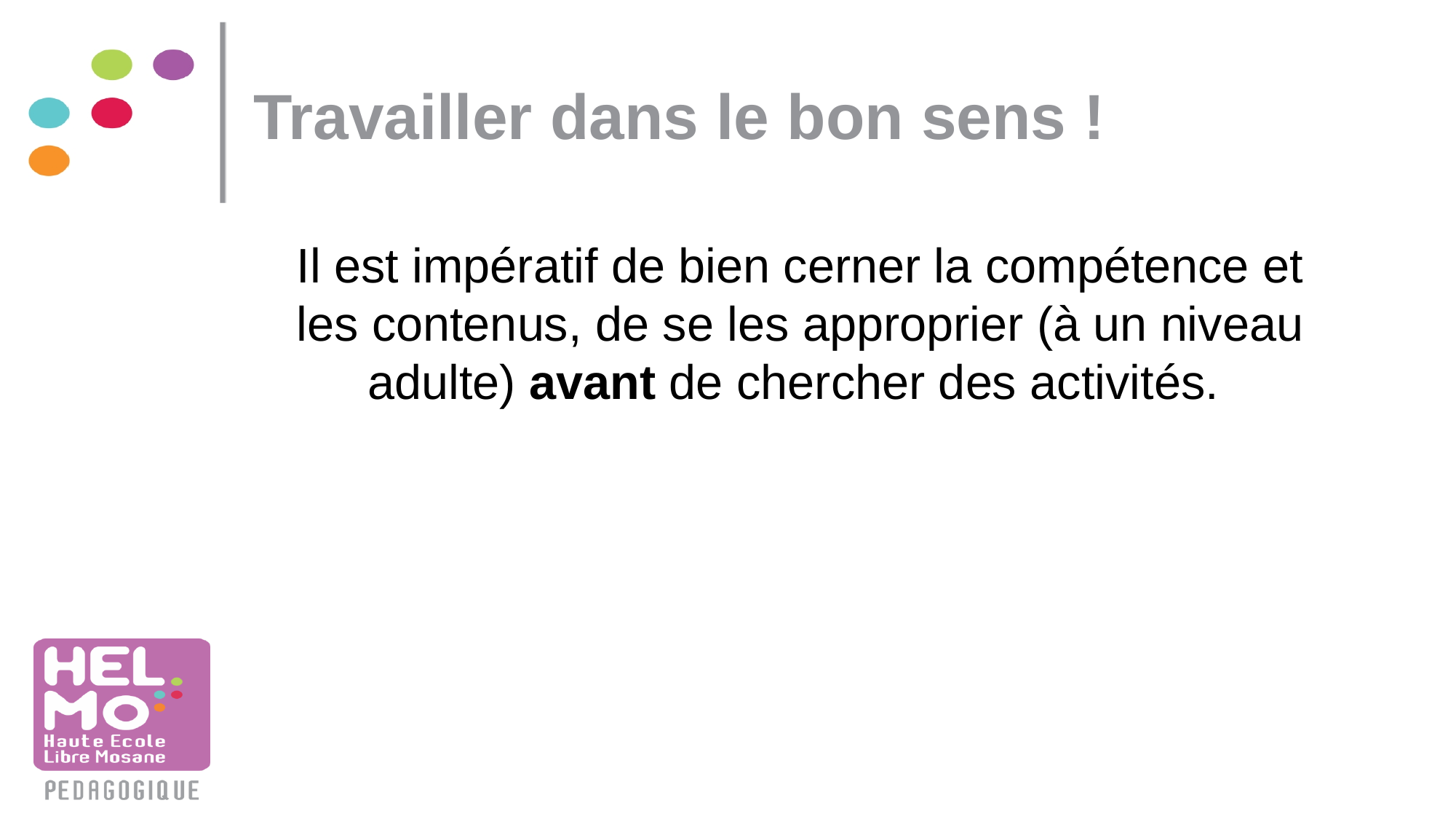

# Travailler dans le bon sens !
Il est impératif de bien cerner la compétence et les contenus, de se les approprier (à un niveau adulte) avant de chercher des activités.